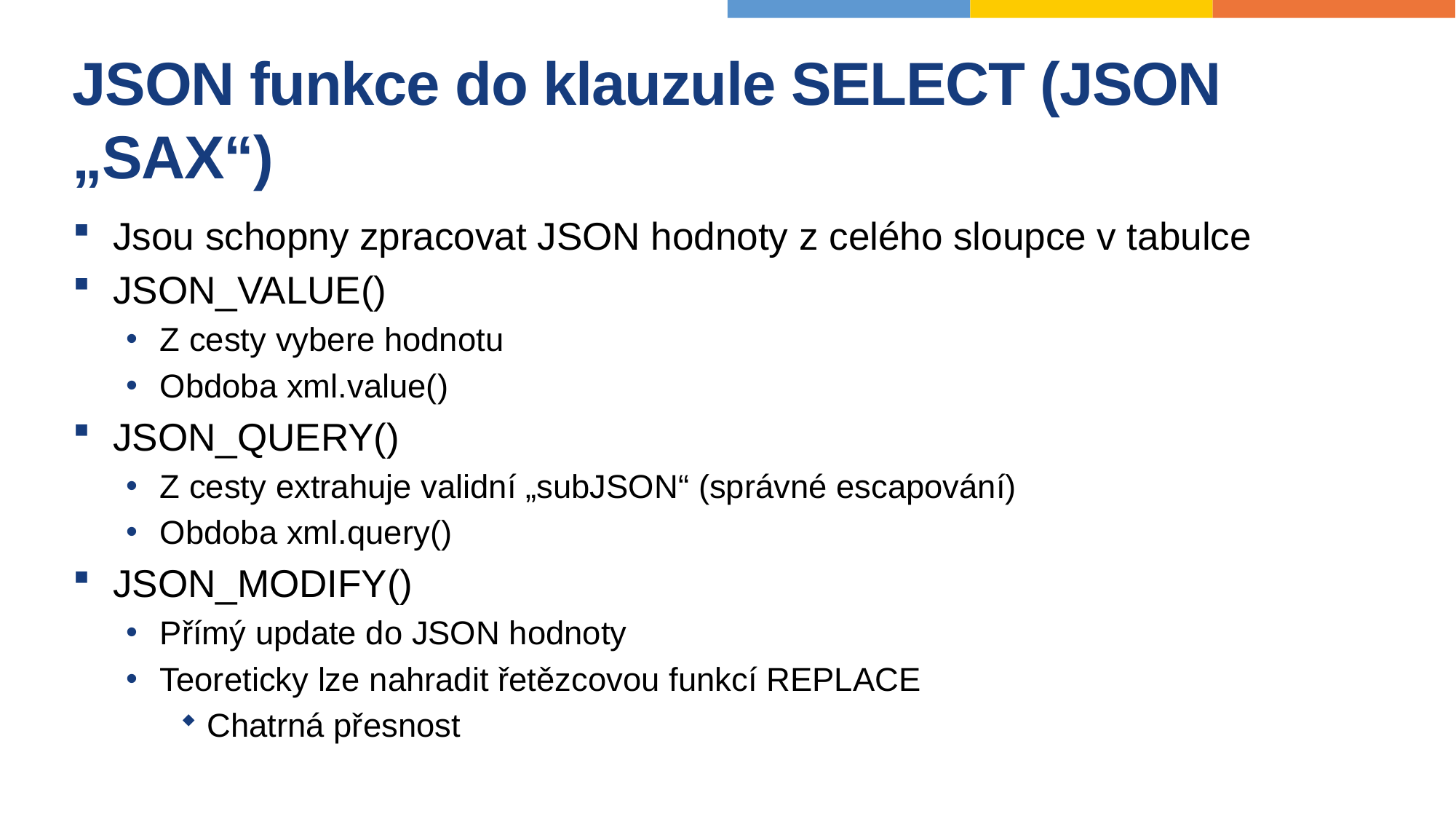

# JSON funkce do klauzule SELECT (JSON „SAX“)
Jsou schopny zpracovat JSON hodnoty z celého sloupce v tabulce
JSON_VALUE()
Z cesty vybere hodnotu
Obdoba xml.value()
JSON_QUERY()
Z cesty extrahuje validní „subJSON“ (správné escapování)
Obdoba xml.query()
JSON_MODIFY()
Přímý update do JSON hodnoty
Teoreticky lze nahradit řetězcovou funkcí REPLACE
Chatrná přesnost